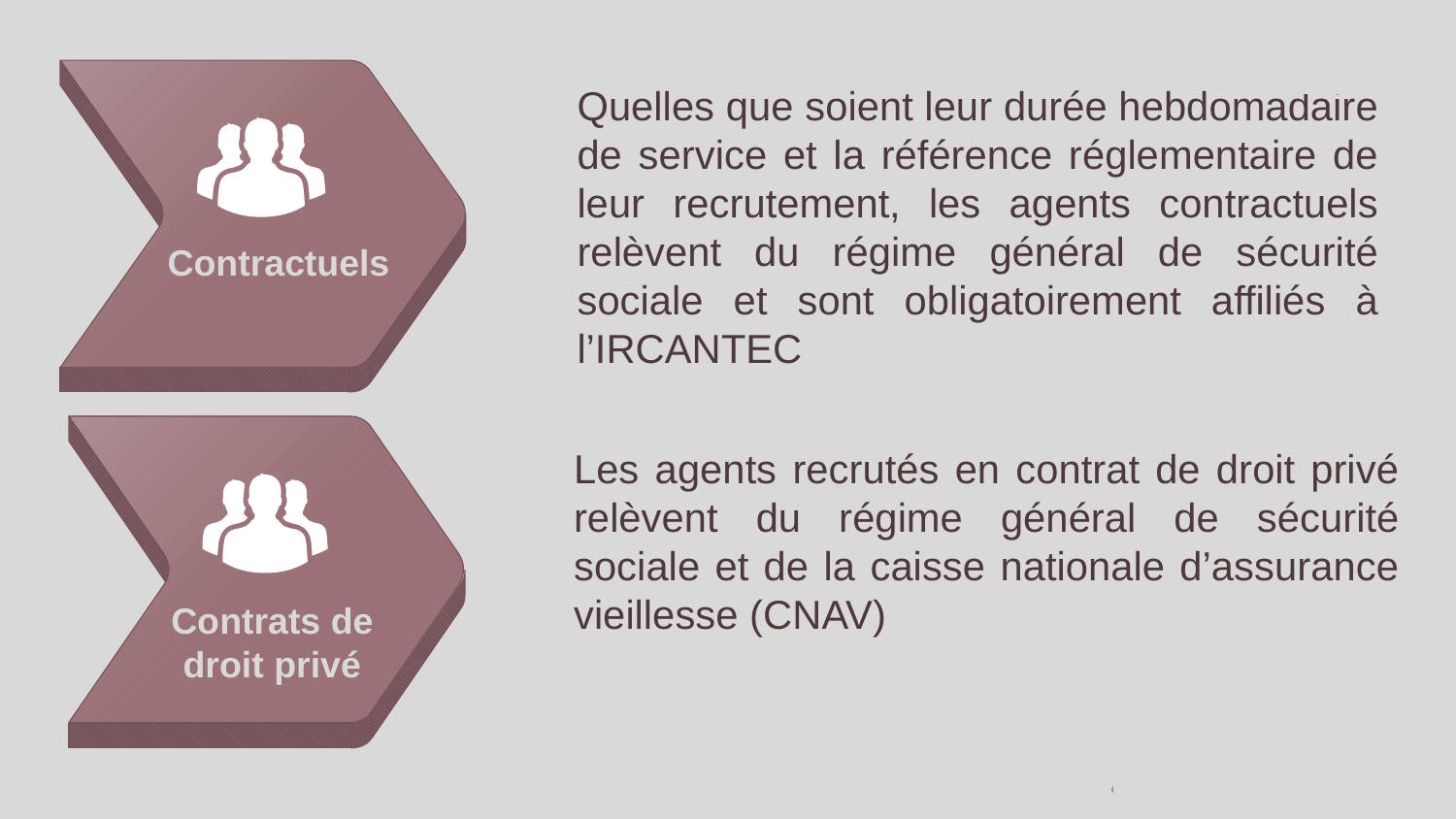

Quelles que soient leur durée hebdomadaire de service et la référence réglementaire de leur recrutement, les agents contractuels relèvent du régime général de sécurité sociale et sont obligatoirement affiliés à l’IRCANTEC
Contractuels

Les agents recrutés en contrat de droit privé relèvent du régime général de sécurité sociale et de la caisse nationale d’assurance vieillesse (CNAV)
Contrats de droit privé